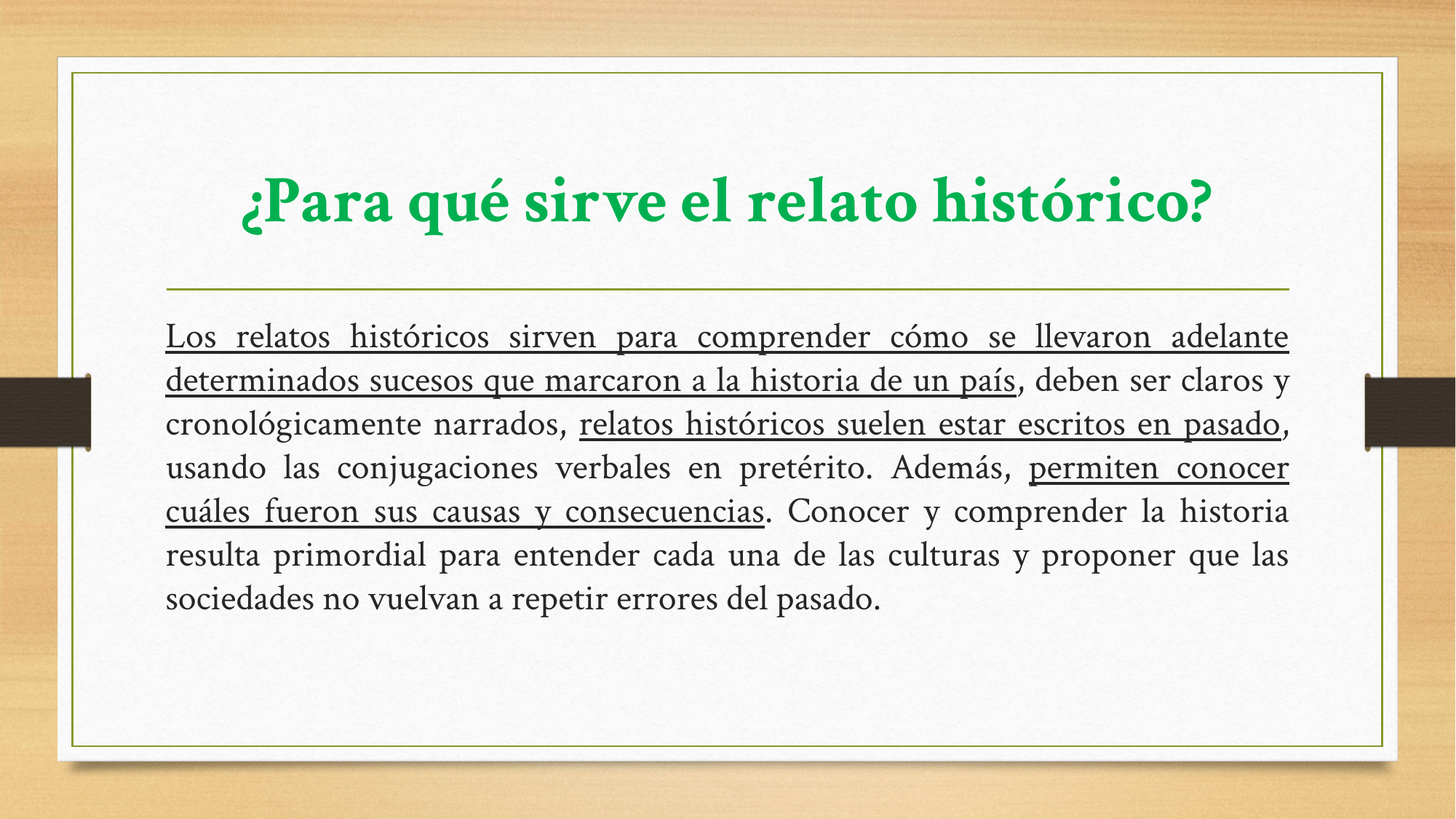

# ¿Para qué sirve el relato histórico?
Los relatos históricos sirven para comprender cómo se llevaron adelante determinados sucesos que marcaron a la historia de un país, deben ser claros y cronológicamente narrados, relatos históricos suelen estar escritos en pasado, usando las conjugaciones verbales en pretérito. Además, permiten conocer cuáles fueron sus causas y consecuencias. Conocer y comprender la historia resulta primordial para entender cada una de las culturas y proponer que las sociedades no vuelvan a repetir errores del pasado.